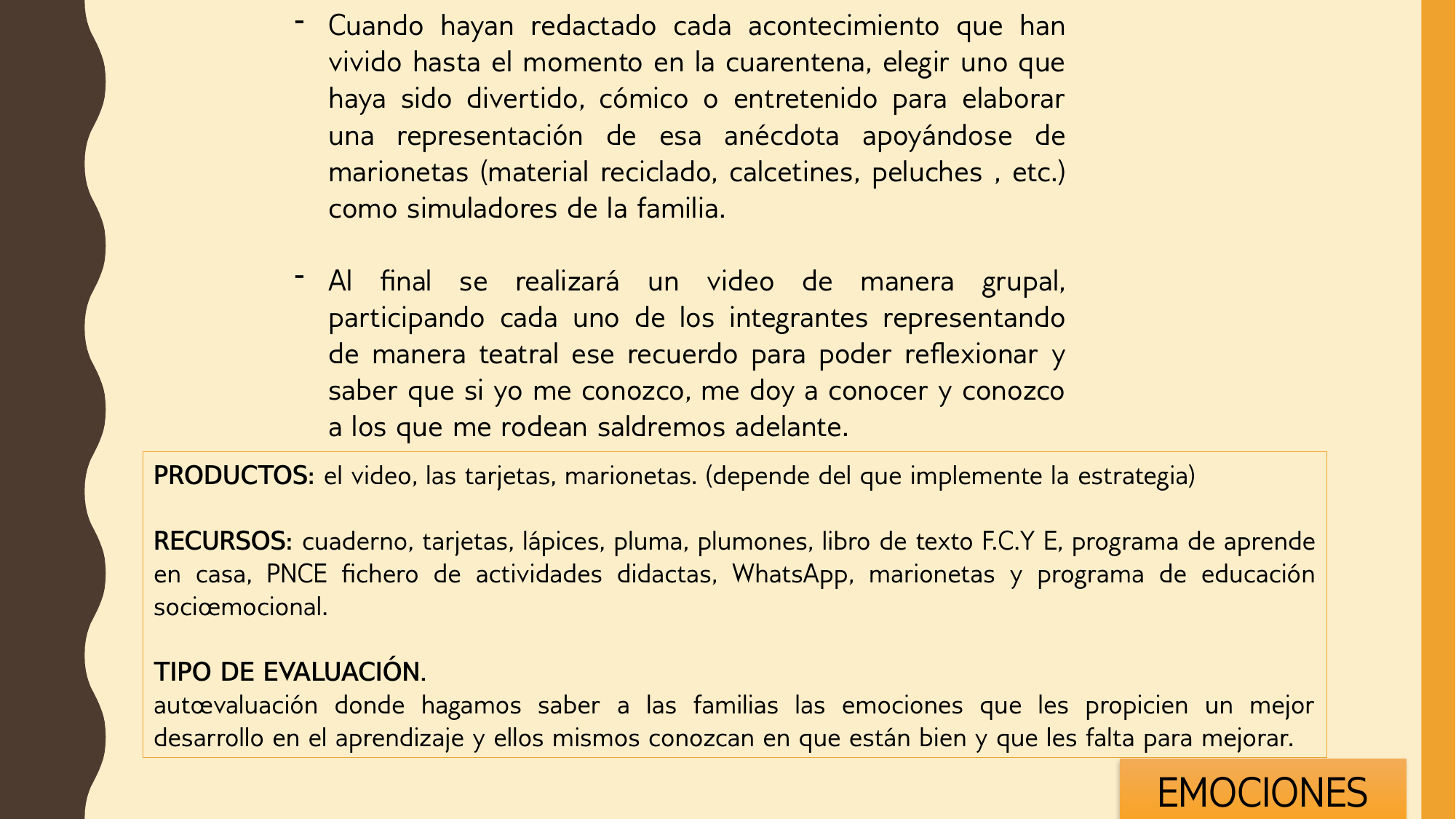

Cuando hayan redactado cada acontecimiento que han vivido hasta el momento en la cuarentena, elegir uno que haya sido divertido, cómico o entretenido para elaborar una representación de esa anécdota apoyándose de marionetas (material reciclado, calcetines, peluches , etc.) como simuladores de la familia.

Al final se realizará un video de manera grupal, participando cada uno de los integrantes representando de manera teatral ese recuerdo para poder reflexionar y saber que si yo me conozco, me doy a conocer y conozco a los que me rodean saldremos adelante.
PRODUCTOS: el video, las tarjetas, marionetas. (depende del que implemente la estrategia)

RECURSOS: cuaderno, tarjetas, lápices, pluma, plumones, libro de texto F.C.Y E, programa de aprende en casa, PNCE fichero de actividades didactas, WhatsApp, marionetas y programa de educación socioemocional.

TIPO DE EVALUACIÓN.
autoevaluación donde hagamos saber a las familias las emociones que les propicien un mejor desarrollo en el aprendizaje y ellos mismos conozcan en que están bien y que les falta para mejorar.
EMOCIONES